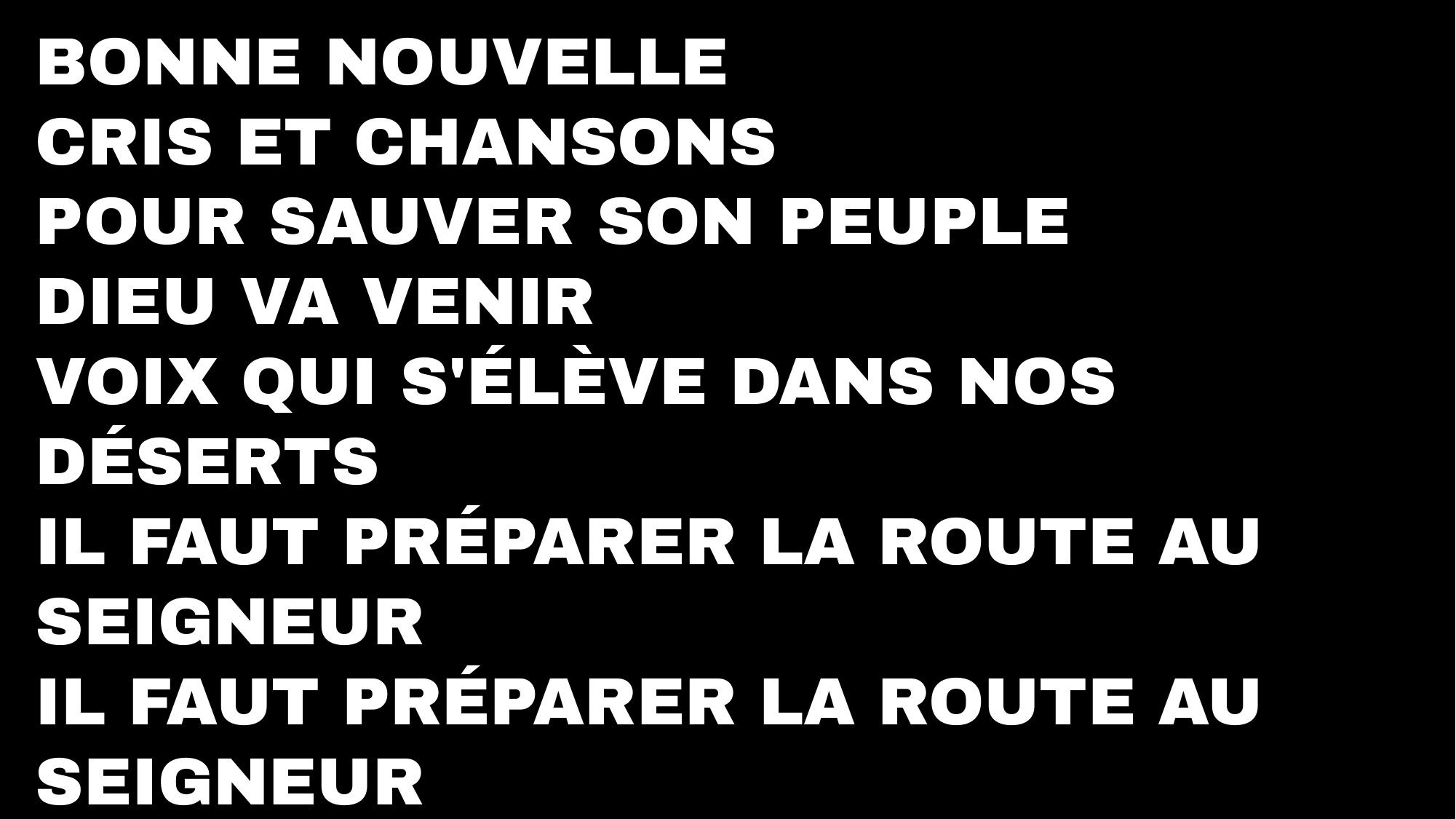

BONNE NOUVELLE
CRIS ET CHANSONS
POUR SAUVER SON PEUPLE
DIEU VA VENIR
VOIX QUI S'ÉLÈVE DANS NOS DÉSERTS
IL FAUT PRÉPARER LA ROUTE AU SEIGNEUR
IL FAUT PRÉPARER LA ROUTE AU SEIGNEUR